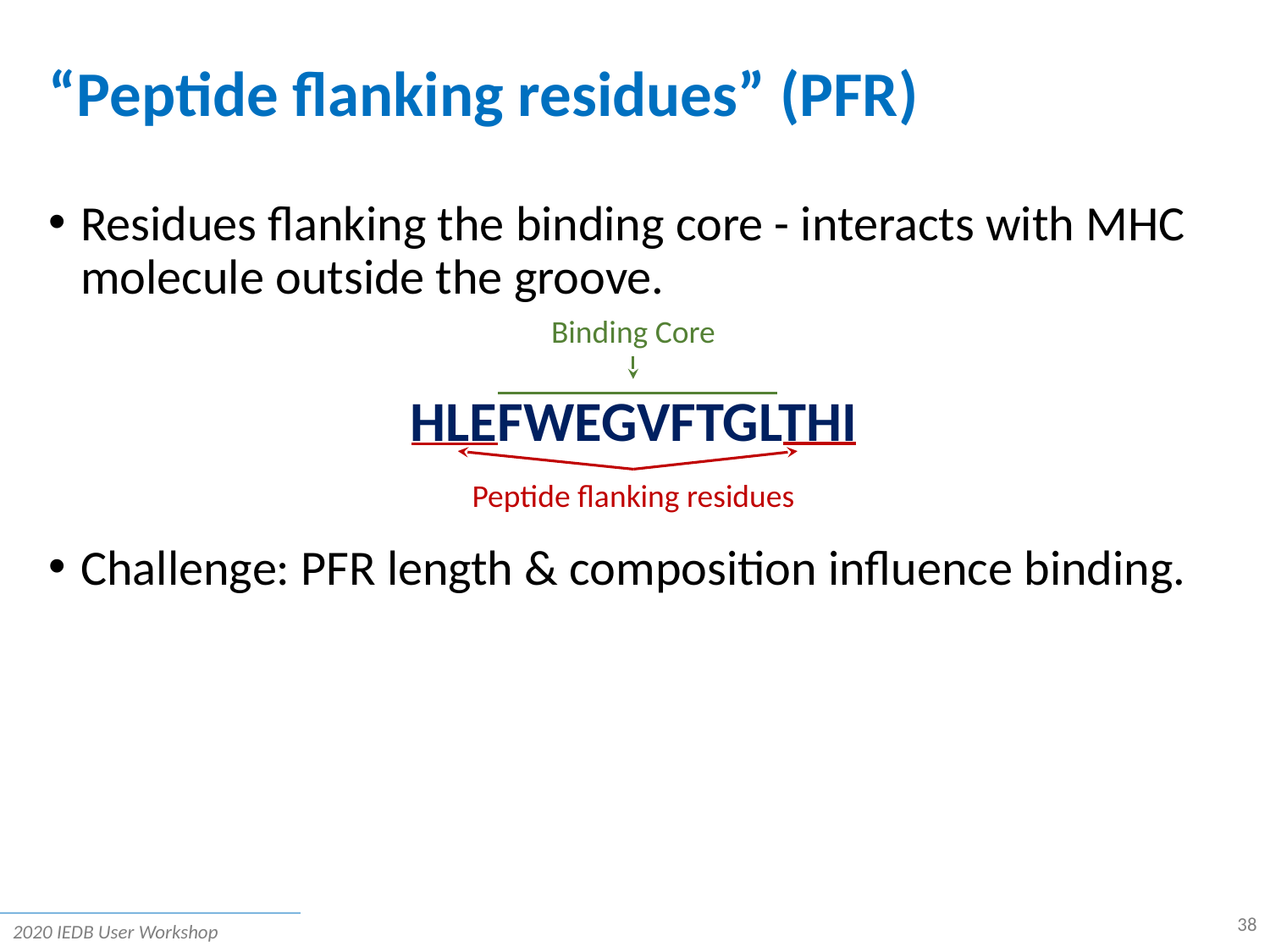

# “Peptide flanking residues” (PFR)
Residues flanking the binding core - interacts with MHC molecule outside the groove.

HLEFWEGVFTGLTHI

Challenge: PFR length & composition influence binding.

Binding Core
Peptide flanking residues
38
2020 IEDB User Workshop